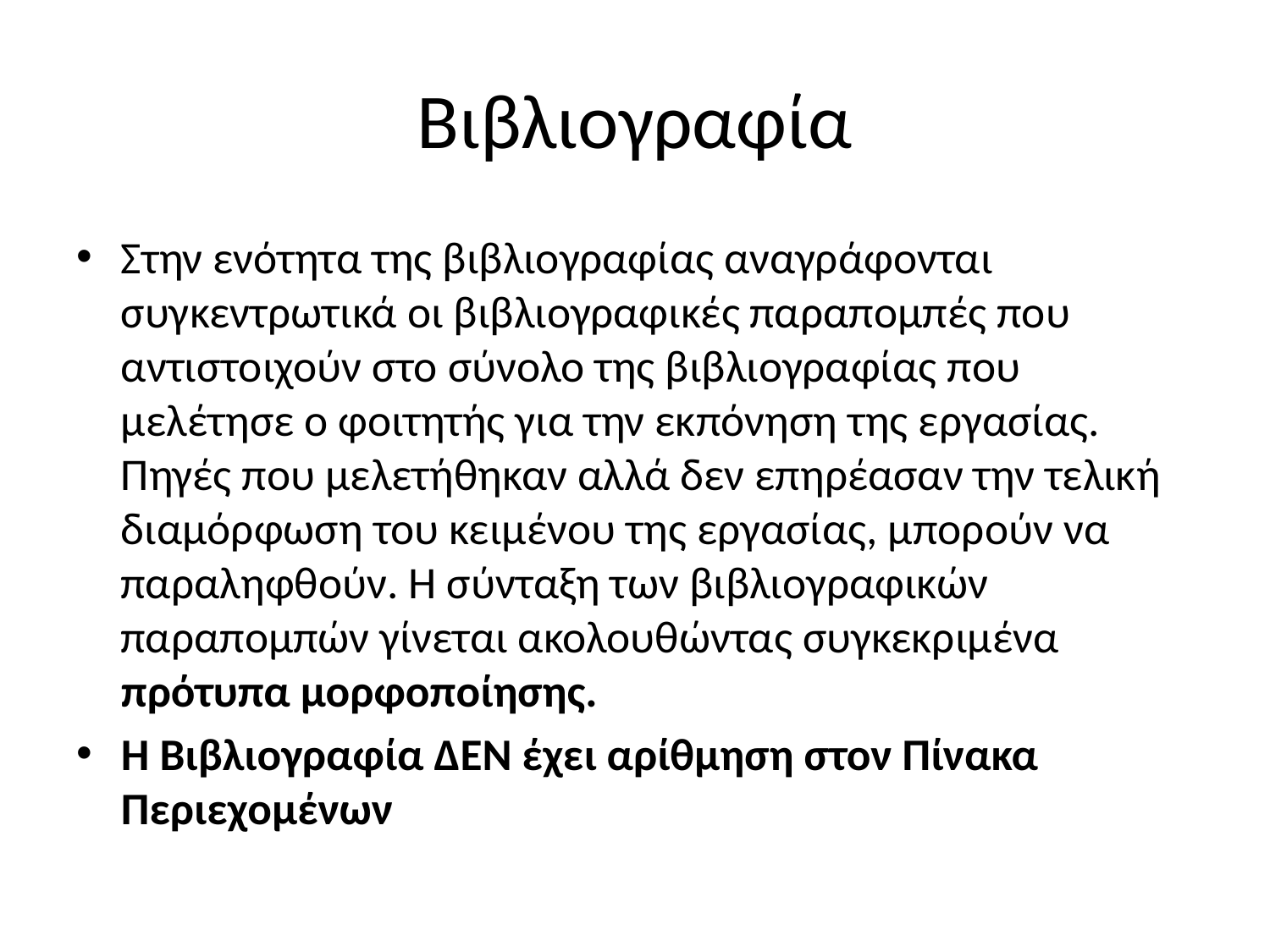

# Βιβλιογραφία
Στην ενότητα της βιβλιογραφίας αναγράφονται συγκεντρωτικά οι βιβλιογραφικές παραπομπές που αντιστοιχούν στο σύνολο της βιβλιογραφίας που μελέτησε ο φοιτητής για την εκπόνηση της εργασίας. Πηγές που μελετήθηκαν αλλά δεν επηρέασαν την τελική διαμόρφωση του κειμένου της εργασίας, μπορούν να παραληφθούν. Η σύνταξη των βιβλιογραφικών παραπομπών γίνεται ακολουθώντας συγκεκριμένα πρότυπα μορφοποίησης.
Η Βιβλιογραφία ΔΕΝ έχει αρίθμηση στον Πίνακα Περιεχομένων